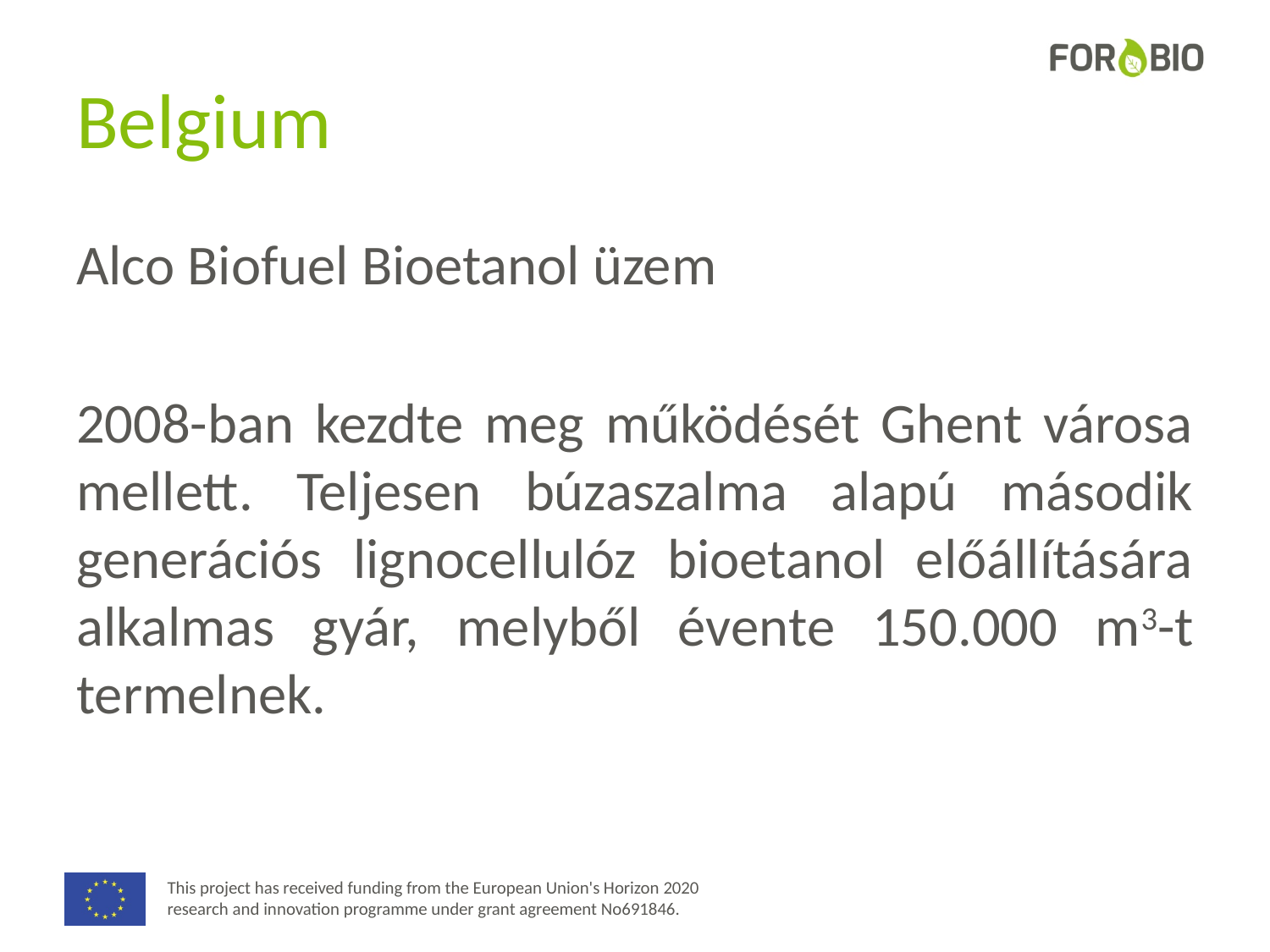

# Belgium
Alco Biofuel Bioetanol üzem

2008-ban kezdte meg működését Ghent városa mellett. Teljesen búzaszalma alapú második generációs lignocellulóz bioetanol előállítására alkalmas gyár, melyből évente 150.000 m3-t termelnek.